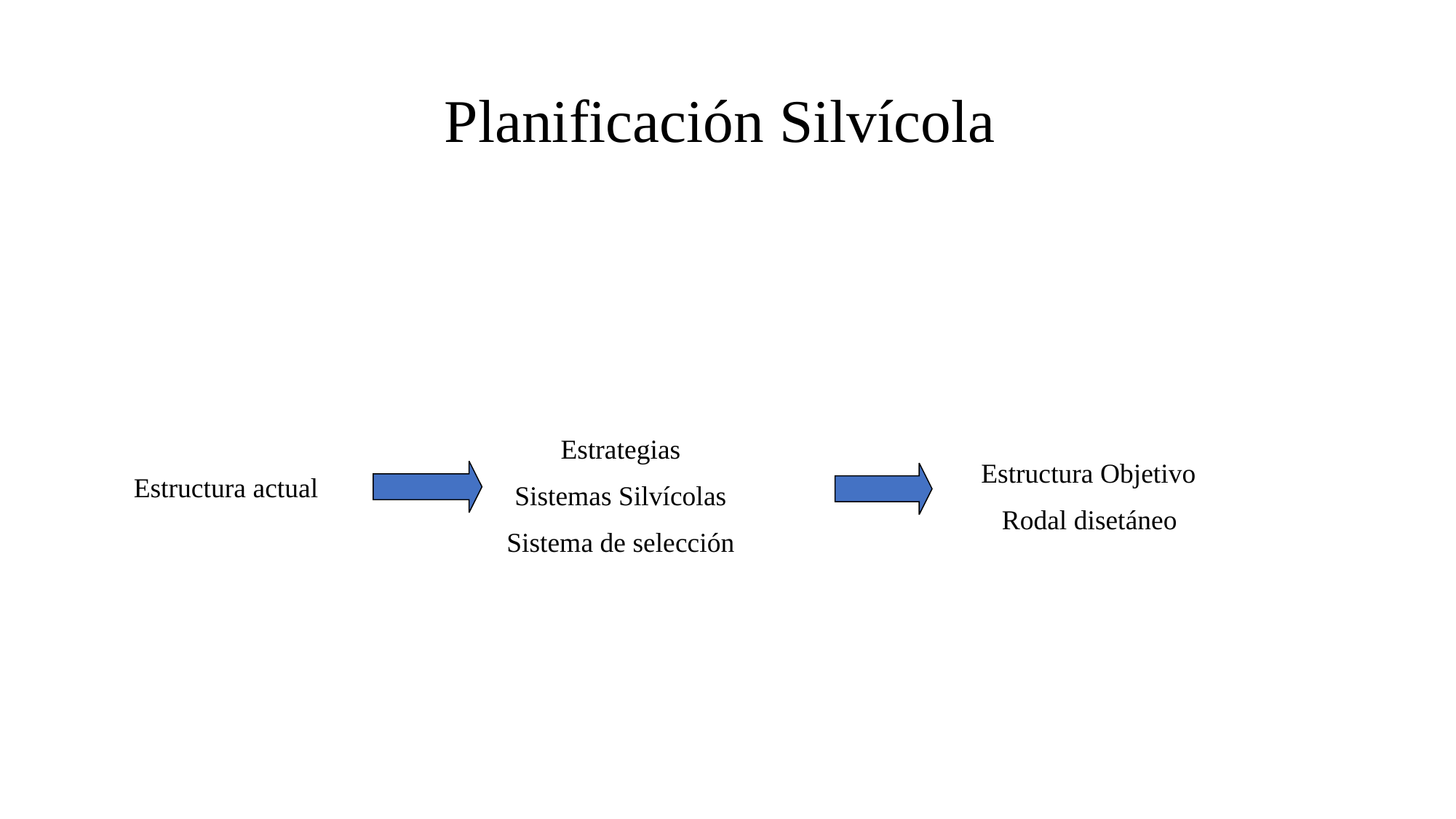

# Planificación Silvícola

Estrategias
Sistemas Silvícolas
Sistema de selección

Estructura Objetivo
   Rodal disetáneo

Estructura actual